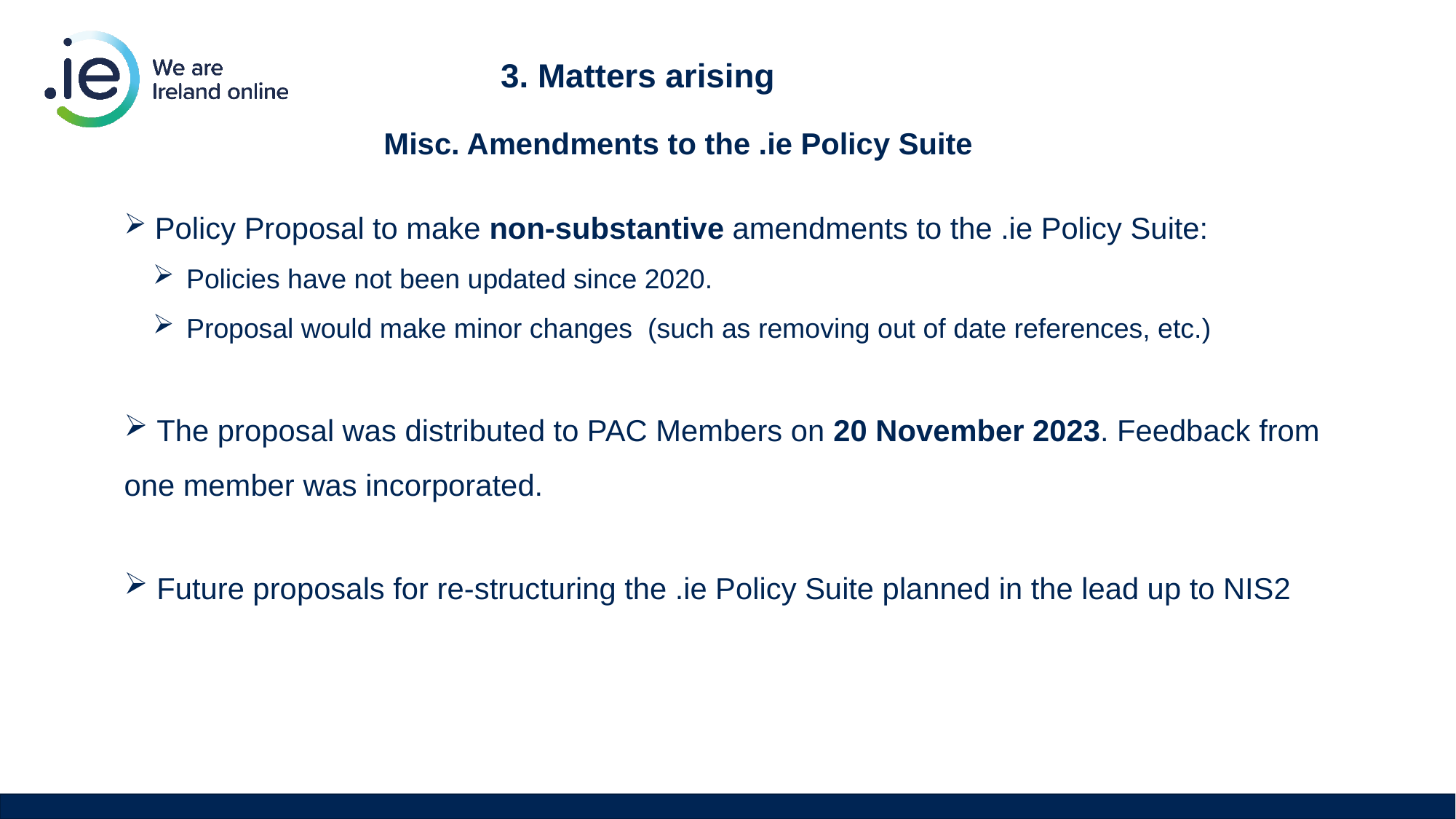

3. Matters arising
Misc. Amendments to the .ie Policy Suite
 Policy Proposal to make non-substantive amendments to the .ie Policy Suite:
 Policies have not been updated since 2020.
 Proposal would make minor changes  (such as removing out of date references, etc.)

 The proposal was distributed to PAC Members on 20 November 2023. Feedback from one member was incorporated.

 Future proposals for re-structuring the .ie Policy Suite planned in the lead up to NIS2